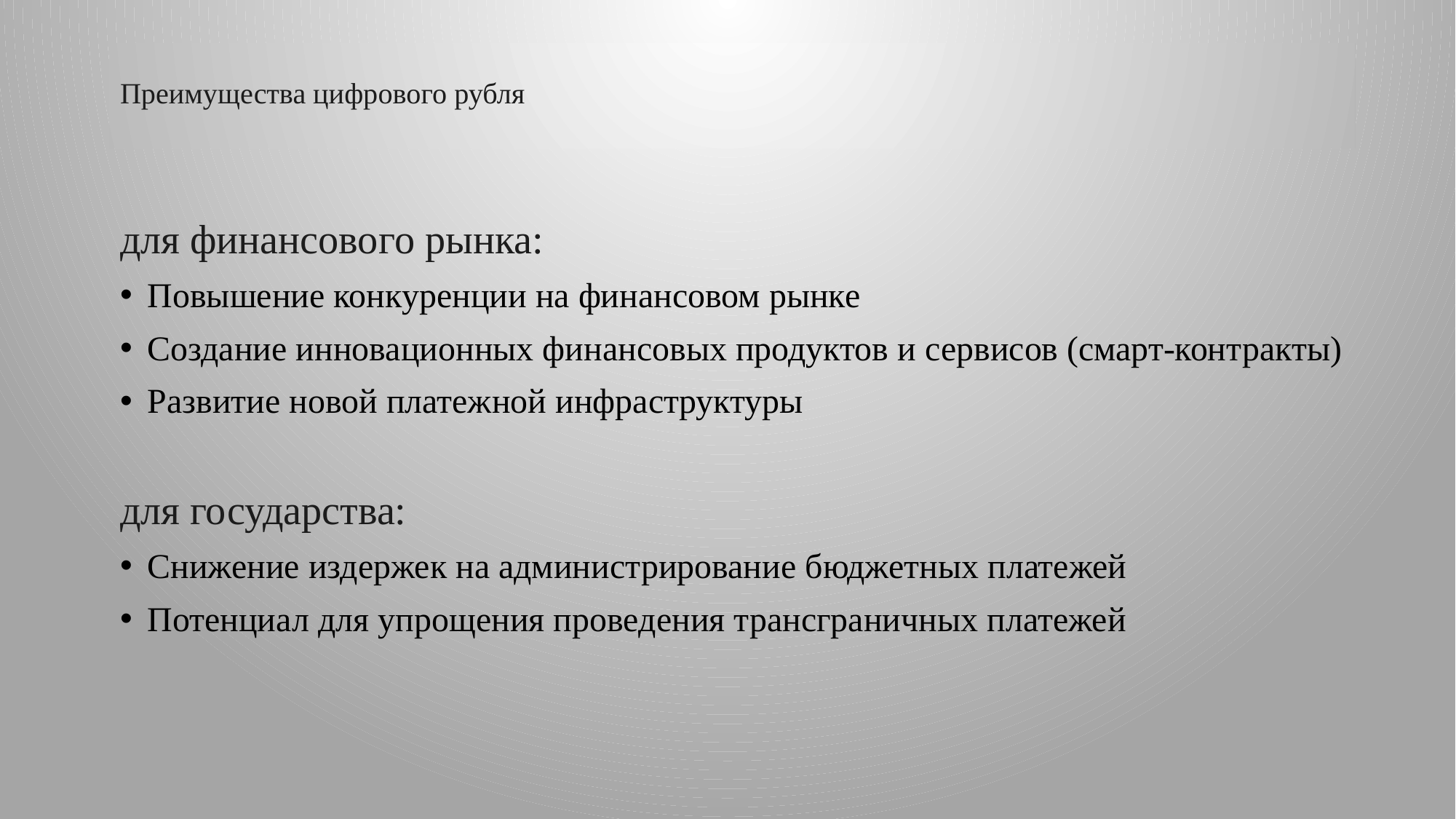

# Преимущества цифрового рубля

для финансового рынка:
Повышение конкуренции на финансовом рынке
Создание инновационных финансовых продуктов и сервисов (смарт-контракты)
Развитие новой платежной инфраструктуры

для государства:
Снижение издержек на администрирование бюджетных платежей
Потенциал для упрощения проведения трансграничных платежей